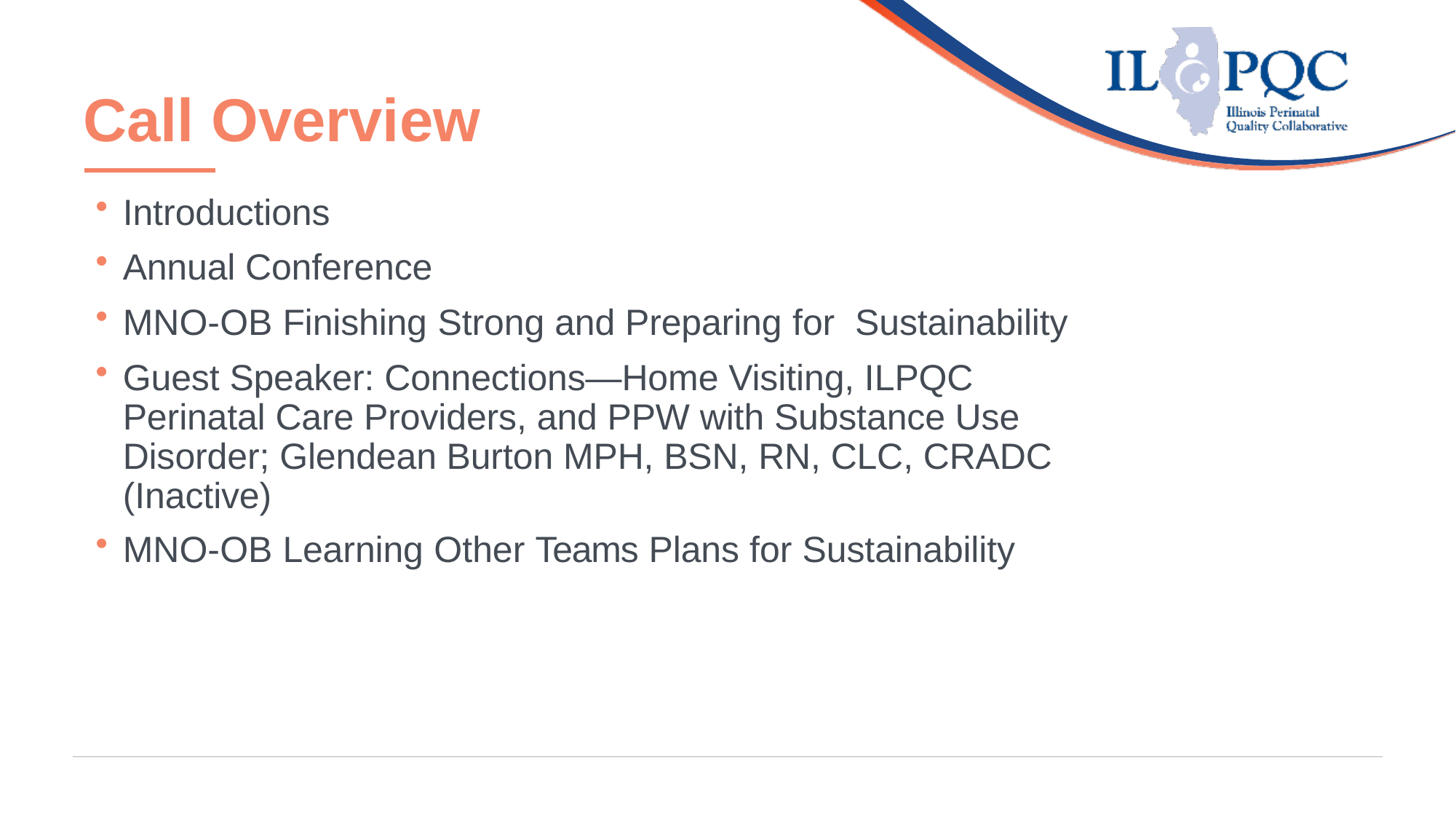

# Call Overview

Introductions
Annual Conference
MNO-OB Finishing Strong and Preparing for  Sustainability
Guest Speaker: Connections—Home Visiting, ILPQC Perinatal Care Providers, and PPW with Substance Use Disorder; Glendean Burton MPH, BSN, RN, CLC, CRADC (Inactive)
MNO-OB Learning Other Teams Plans for Sustainability